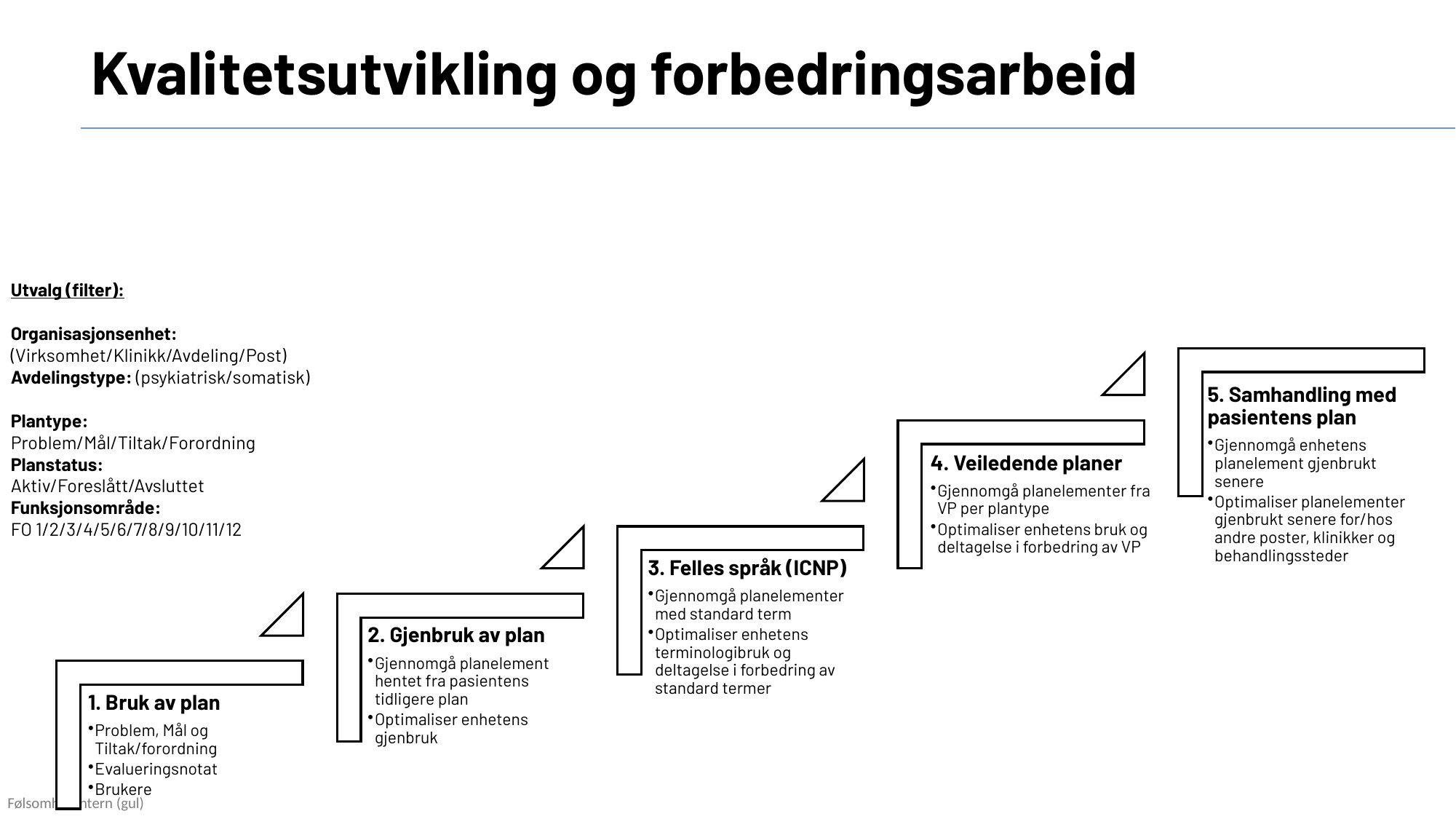

# Kvalitetsutvikling og forbedringsarbeid

1. Bruk av plan
Problem, Mål og Tiltak/forordning
Evalueringsnotat
Brukere
2. Gjenbruk av plan
Gjennomgå planelement hentet fra pasientens tidligere plan
Optimaliser enhetens gjenbruk
3. Felles språk (ICNP)
Gjennomgå planelementer med standard term
Optimaliser enhetens terminologibruk og deltagelse i forbedring av standard termer
4. Veiledende planer
Gjennomgå planelementer fra VP per plantype
Optimaliser enhetens bruk og deltagelse i forbedring av VP
5. Samhandling med pasientens plan
Gjennomgå enhetens planelement gjenbrukt senere
Optimaliser planelementer gjenbrukt senere for/hos andre poster, klinikker og behandlingssteder
Utvalg (filter):

Organisasjonsenhet: (Virksomhet/Klinikk/Avdeling/Post)
Avdelingstype: (psykiatrisk/somatisk)

Plantype:
Problem/Mål/Tiltak/Forordning
Planstatus:
Aktiv/Foreslått/Avsluttet
Funksjonsområde:
FO 1/2/3/4/5/6/7/8/9/10/11/12